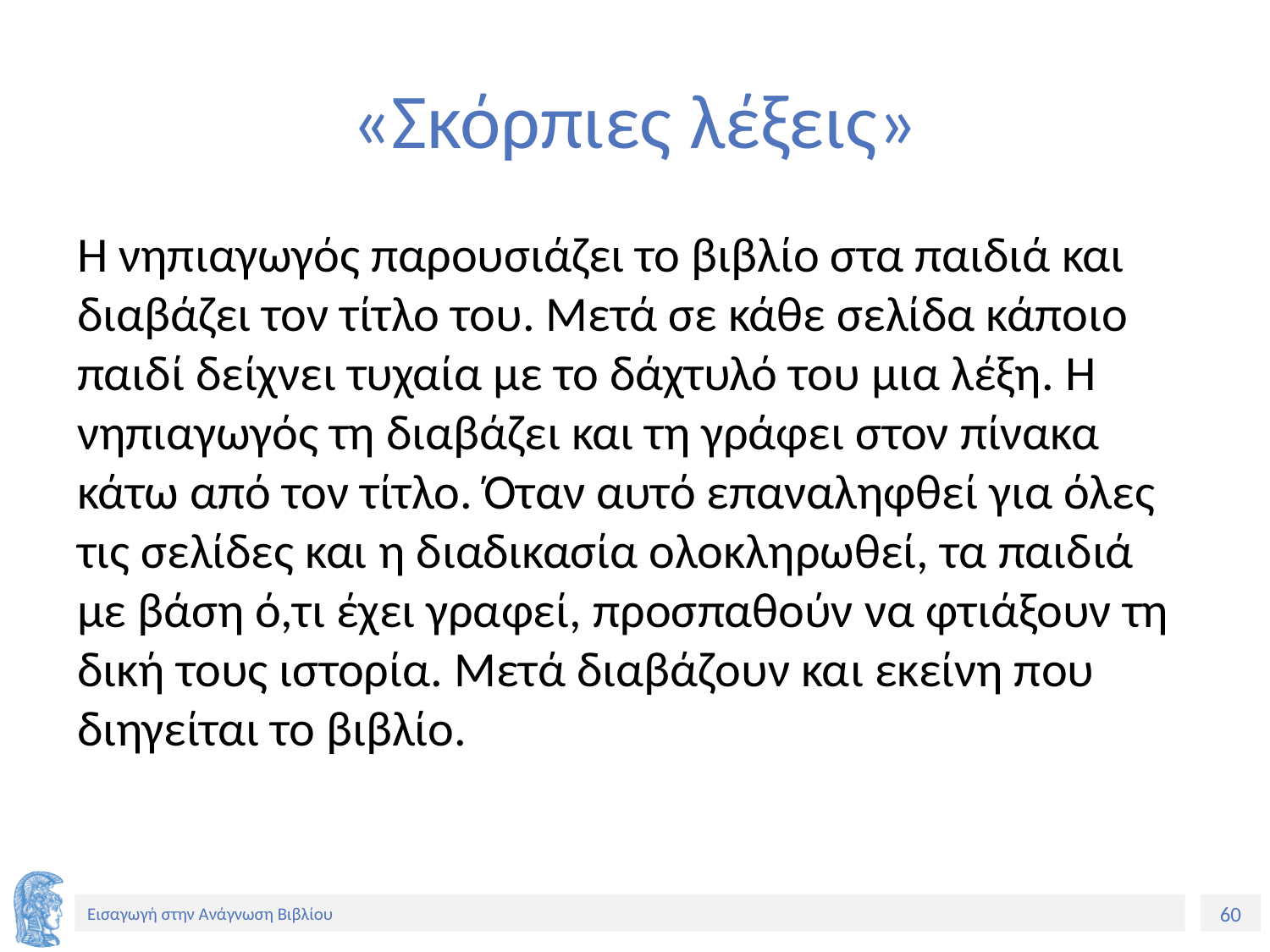

# «Σκόρπιες λέξεις»
Η νηπιαγωγός παρουσιάζει το βιβλίο στα παιδιά και διαβάζει τον τίτλο του. Μετά σε κάθε σελίδα κάποιο παιδί δείχνει τυχαία με το δάχτυλό του μια λέξη. Η νηπιαγωγός τη διαβάζει και τη γράφει στον πίνακα κάτω από τον τίτλο. Όταν αυτό επαναληφθεί για όλες τις σελίδες και η διαδικασία ολοκληρωθεί, τα παιδιά με βάση ό,τι έχει γραφεί, προσπαθούν να φτιάξουν τη δική τους ιστορία. Μετά διαβάζουν και εκείνη που διηγείται το βιβλίο.